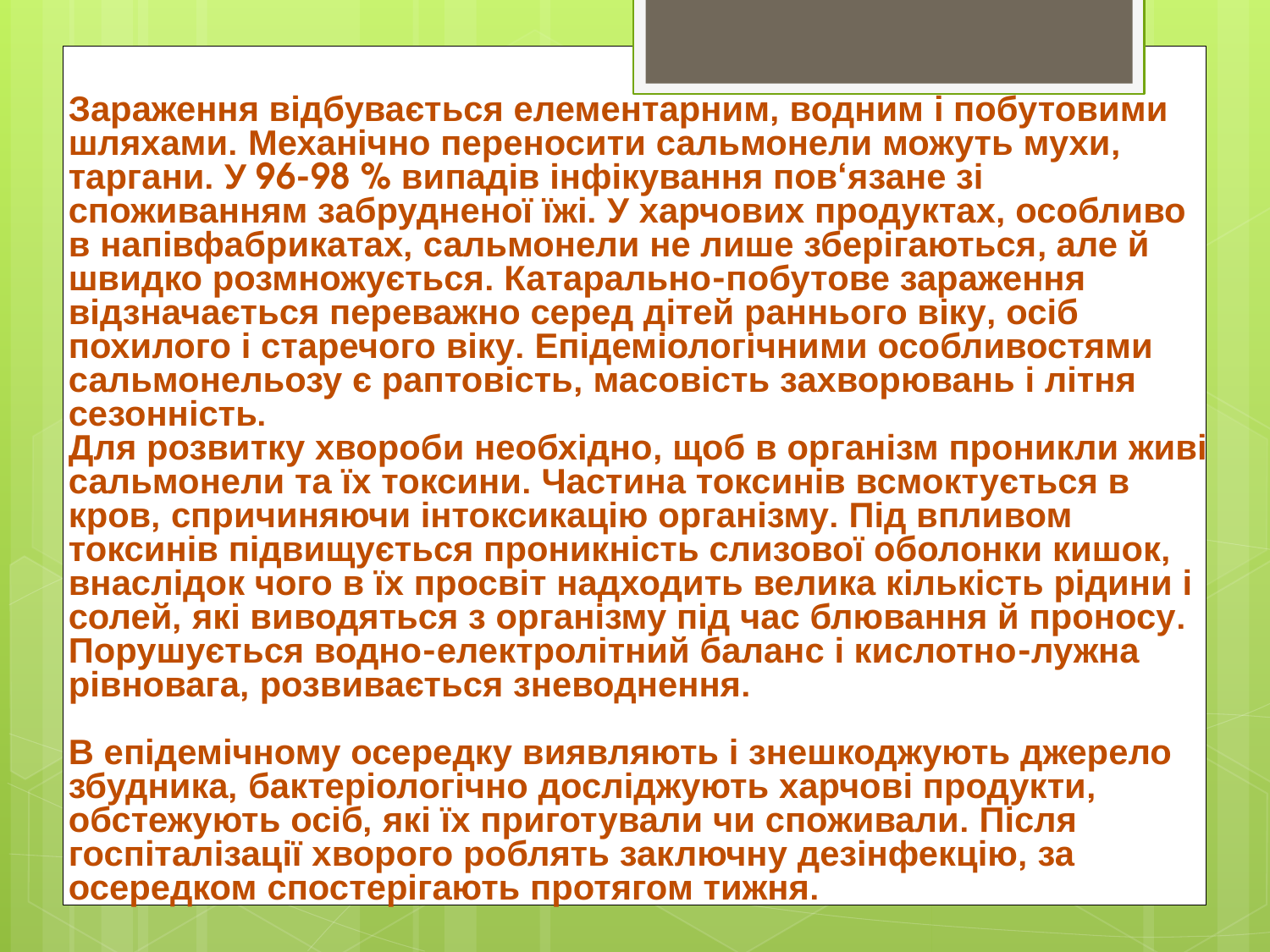

Зараження відбувається елементарним, водним і побутовими шляхами. Механічно переносити сальмонели можуть мухи, таргани. У 96-98 % випадів інфікування пов‘язане зі споживанням забрудненої їжі. У харчових продуктах, особливо в напівфабрикатах, сальмонели не лише зберігаються, але й швидко розмножується. Катарально-побутове зараження відзначається переважно серед дітей раннього віку, осіб похилого і старечого віку. Епідеміологічними особливостями сальмонельозу є раптовість, масовість захворювань і літня сезонність.
Для розвитку хвороби необхідно, щоб в організм проникли живі сальмонели та їх токсини. Частина токсинів всмоктується в кров, спричиняючи інтоксикацію організму. Під впливом токсинів підвищується проникність слизової оболонки кишок, внаслідок чого в їх просвіт надходить велика кількість рідини і солей, які виводяться з організму під час блювання й проносу. Порушується водно-електролітний баланс і кислотно-лужна рівновага, розвивається зневоднення.

В епідемічному осередку виявляють і знешкоджують джерело збудника, бактеріологічно досліджують харчові продукти, обстежують осіб, які їх приготували чи споживали. Після госпіталізації хворого роблять заключну дезінфекцію, за осередком спостерігають протягом тижня.